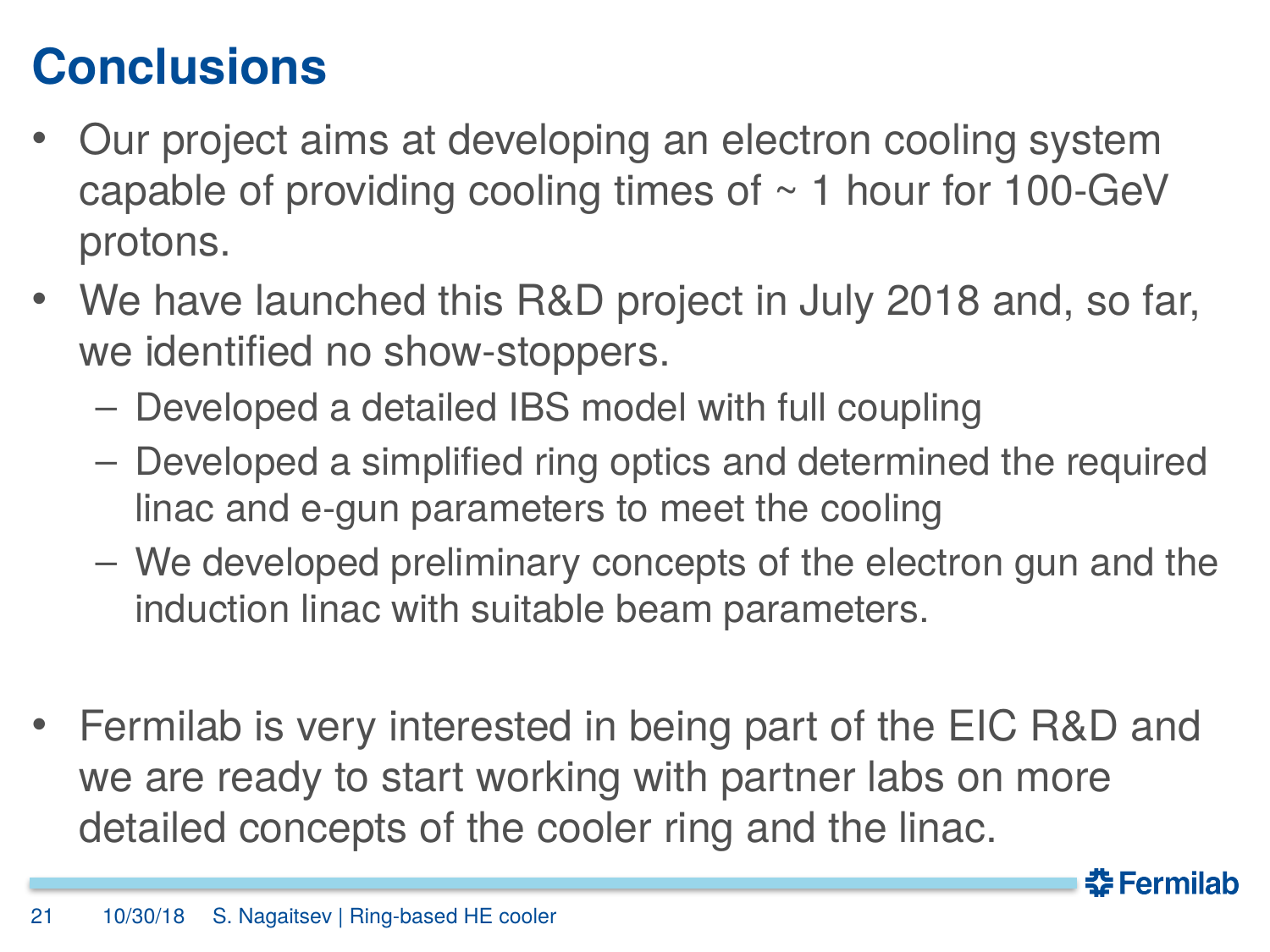

# Conclusions
Our project aims at developing an electron cooling system capable of providing cooling times of ~ 1 hour for 100-GeV protons.
We have launched this R&D project in July 2018 and, so far, we identified no show-stoppers.
Developed a detailed IBS model with full coupling
Developed a simplified ring optics and determined the required linac and e-gun parameters to meet the cooling
We developed preliminary concepts of the electron gun and the induction linac with suitable beam parameters.

Fermilab is very interested in being part of the EIC R&D and we are ready to start working with partner labs on more detailed concepts of the cooler ring and the linac.
21
10/30/18
S. Nagaitsev | Ring-based HE cooler